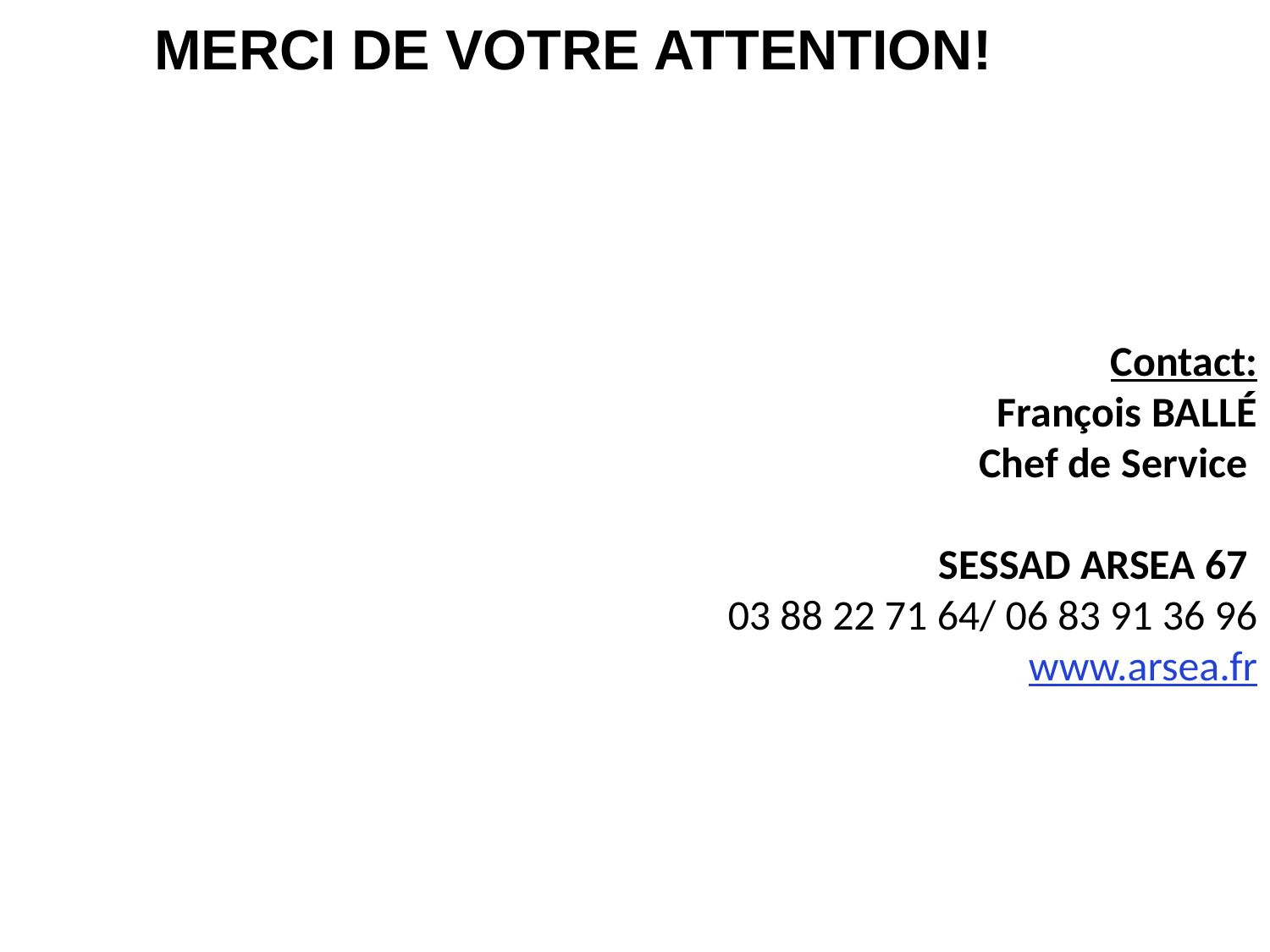

MERCI DE VOTRE ATTENTION!

Contact:
François BALLÉ
Chef de Service

SESSAD ARSEA 67
03 88 22 71 64/ 06 83 91 36 96
www.arsea.fr